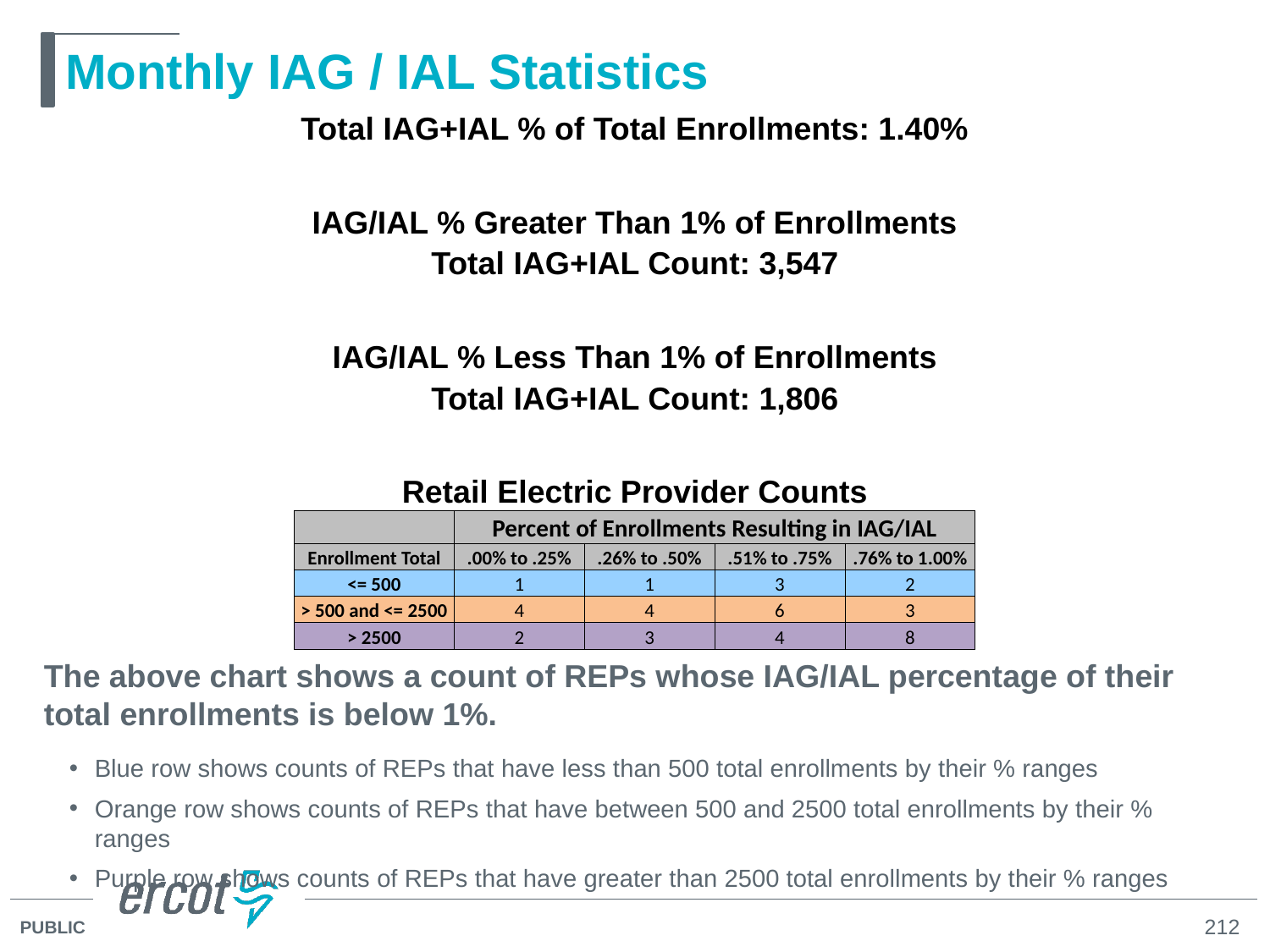

# Monthly IAG / IAL Statistics
| Total IAG+IAL % of Total Enrollments: 1.40% |  |  |  |  |
| --- | --- | --- | --- | --- |
|  |  |  |  |  |
|  |  |  |  |  |
| IAG/IAL % Greater Than 1% of Enrollments |  |  |  |  |
| Total IAG+IAL Count: 3,547 |  |  |  |  |
|  |  |  |  |  |
|  |  |  |  |  |
| IAG/IAL % Less Than 1% of Enrollments |  |  |  |  |
| Total IAG+IAL Count: 1,806 |  |  |  |  |
|  |  |  |  |  |
|  |  |  |  |  |
| Retail Electric Provider Counts |  |  |  |  |
|  | Percent of Enrollments Resulting in IAG/IAL |  |  |  |
| Enrollment Total | .00% to .25% | .26% to .50% | .51% to .75% | .76% to 1.00% |
| <= 500 | 1 | 1 | 3 | 2 |
| > 500 and <= 2500 | 4 | 4 | 6 | 3 |
| > 2500 | 2 | 3 | 4 | 8 |
The above chart shows a count of REPs whose IAG/IAL percentage of their total enrollments is below 1%.
Blue row shows counts of REPs that have less than 500 total enrollments by their % ranges
Orange row shows counts of REPs that have between 500 and 2500 total enrollments by their % ranges
Purple row shows counts of REPs that have greater than 2500 total enrollments by their % ranges
212